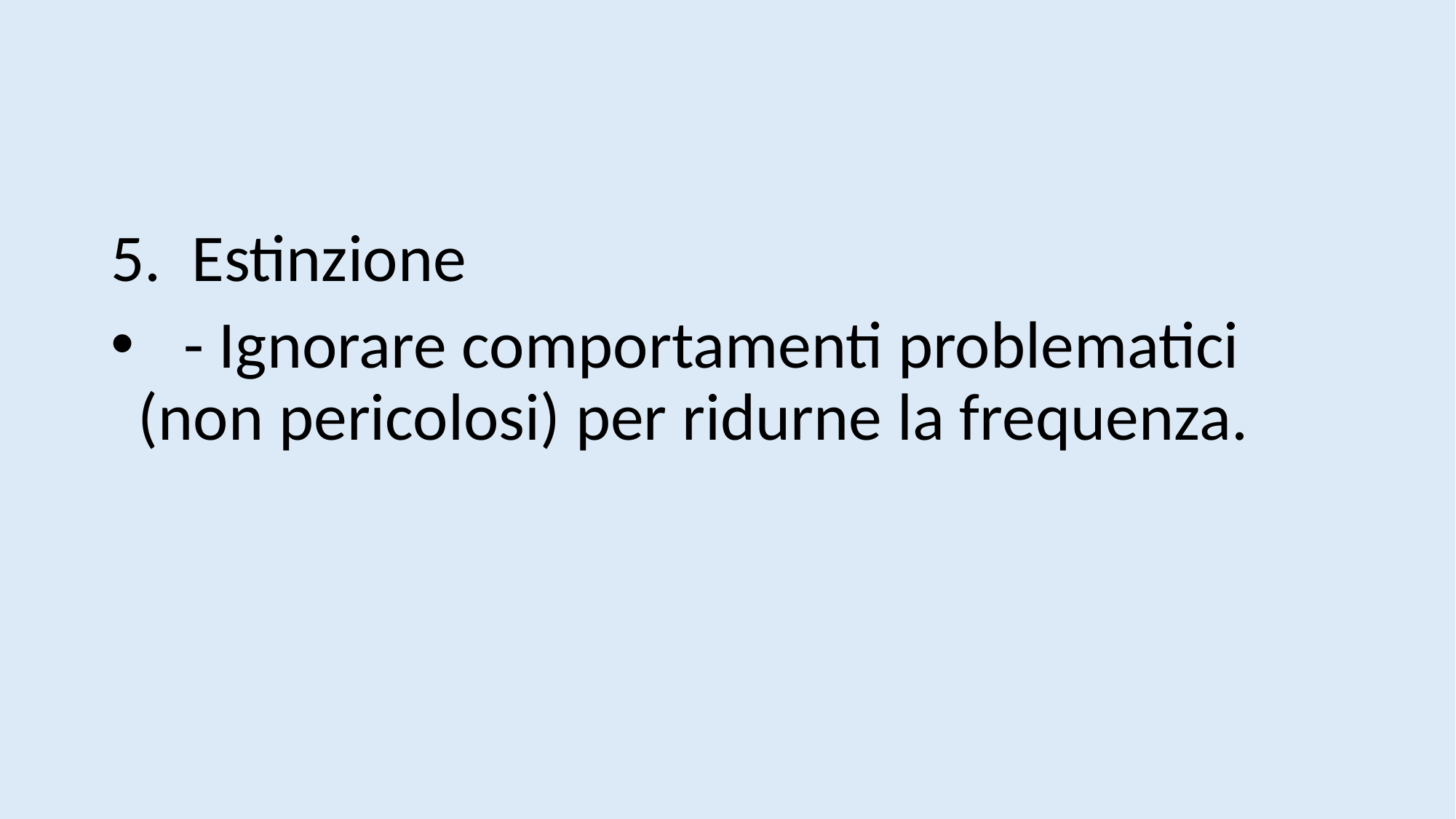

#
5.  Estinzione
   - Ignorare comportamenti problematici (non pericolosi) per ridurne la frequenza.